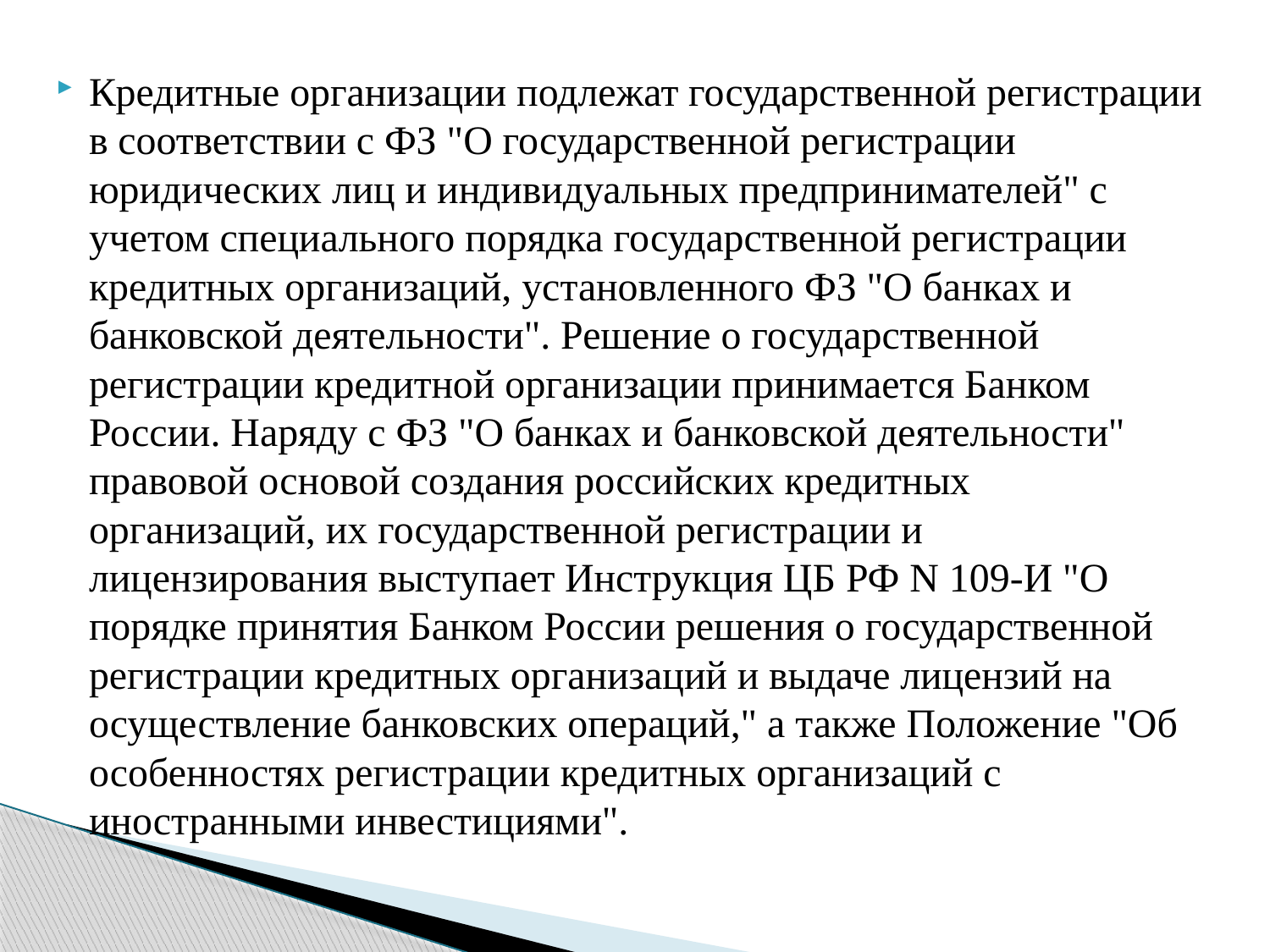

Кредитные организации подлежат государственной регистрации в соответствии с ФЗ "О государственной регистрации юридических лиц и индивидуальных предпринимателей" с учетом специального порядка государственной регистрации кредитных организаций, установленного ФЗ "О банках и банковской деятельности". Решение о государственной регистрации кредитной организации принимается Банком России. Наряду с ФЗ "О банках и банковской деятельности" правовой основой создания российских кредитных организаций, их государственной регистрации и лицензирования выступает Инструкция ЦБ РФ N 109-И "О порядке принятия Банком России решения о государственной регистрации кредитных организаций и выдаче лицензий на осуществление банковских операций," а также Положение "Об особенностях регистрации кредитных организаций с иностранными инвестициями".